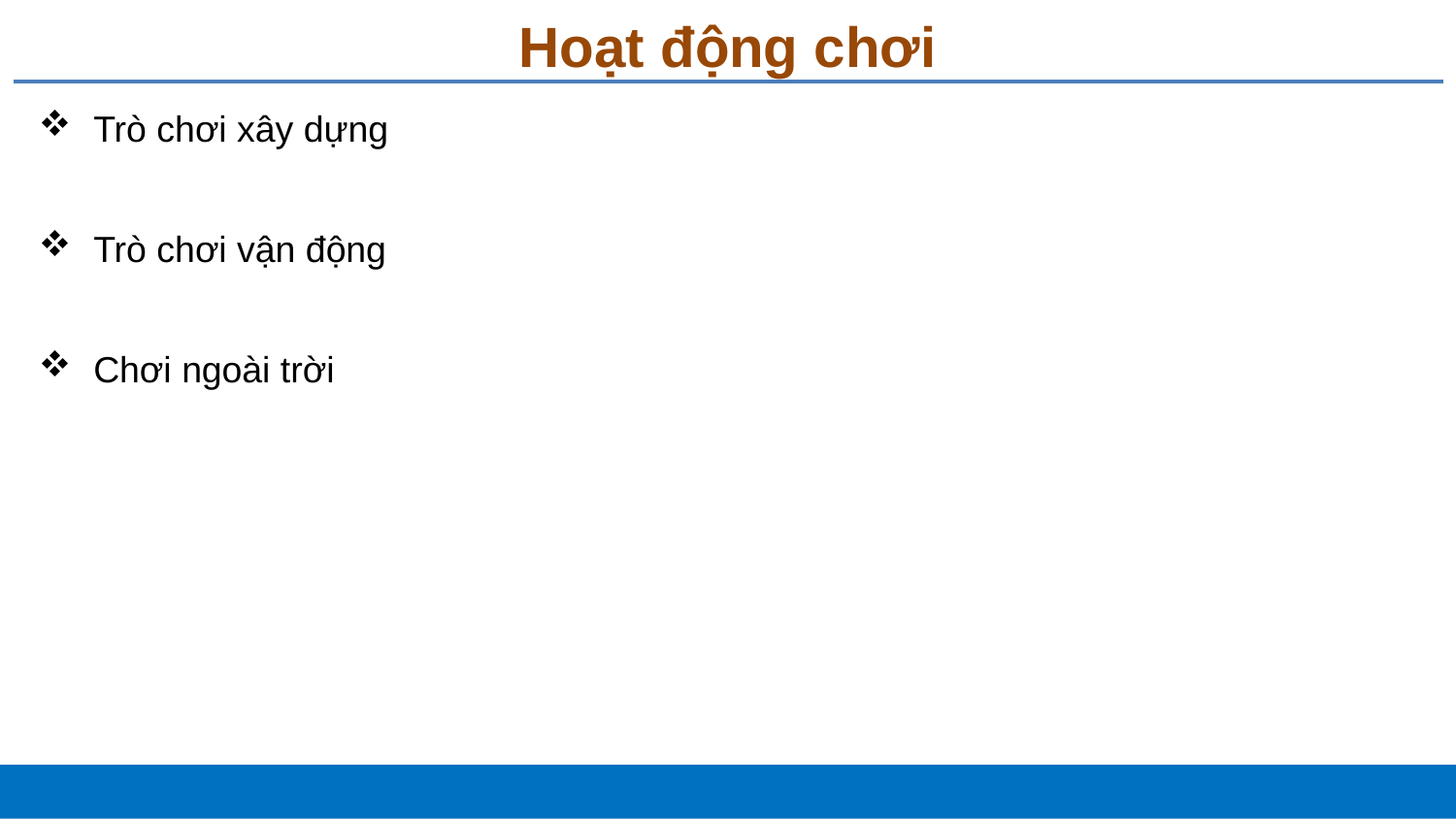

# Hoạt động chơi
Trò chơi xây dựng

Trò chơi vận động

Chơi ngoài trời